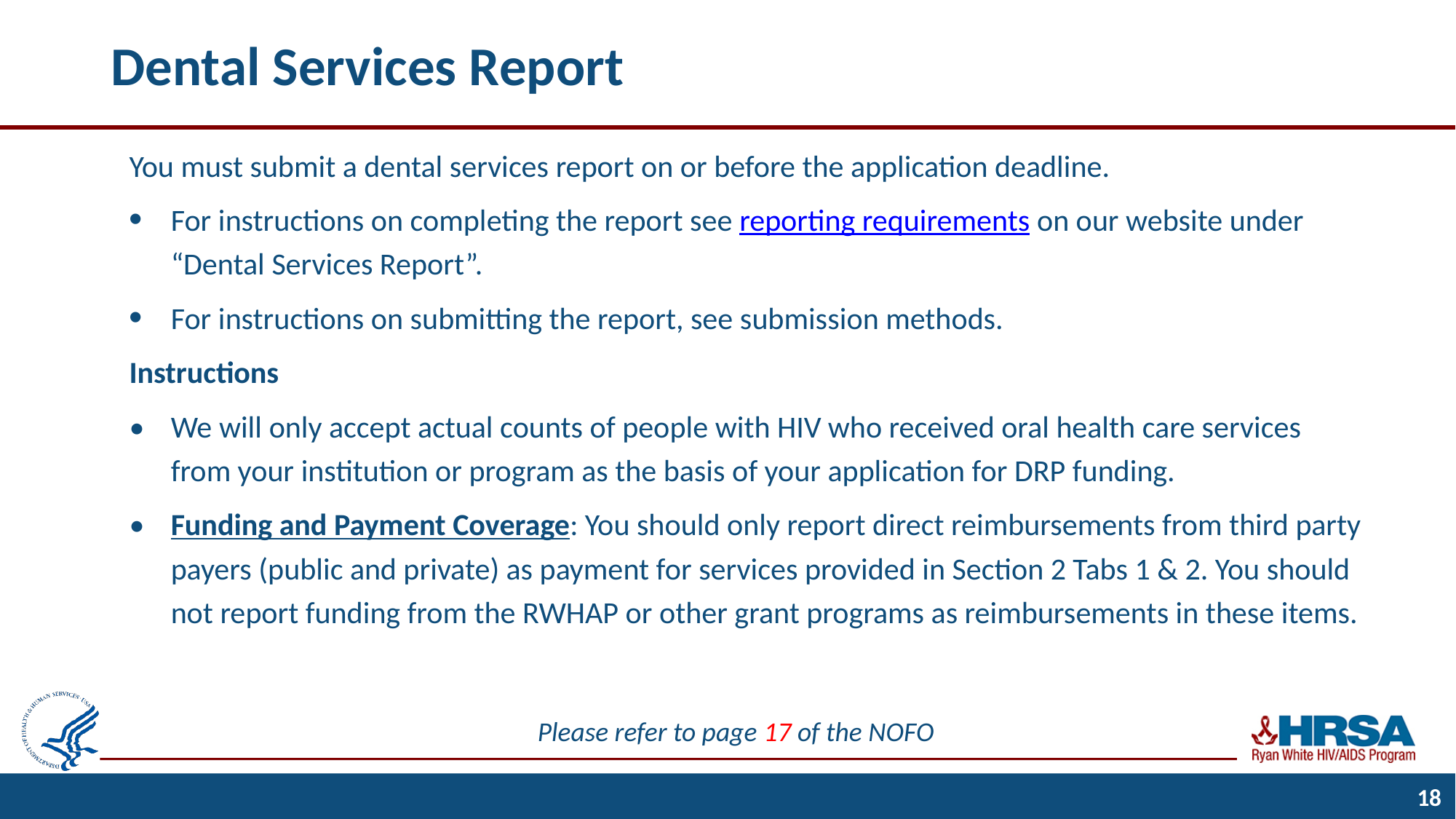

# Dental Services Report
You must submit a dental services report on or before the application deadline.
For instructions on completing the report see reporting requirements on our website under “Dental Services Report”.
For instructions on submitting the report, see submission methods.
Instructions
•	We will only accept actual counts of people with HIV who received oral health care services from your institution or program as the basis of your application for DRP funding.
•	Funding and Payment Coverage: You should only report direct reimbursements from third party payers (public and private) as payment for services provided in Section 2 Tabs 1 & 2. You should not report funding from the RWHAP or other grant programs as reimbursements in these items.

Please refer to page 17 of the NOFO
18